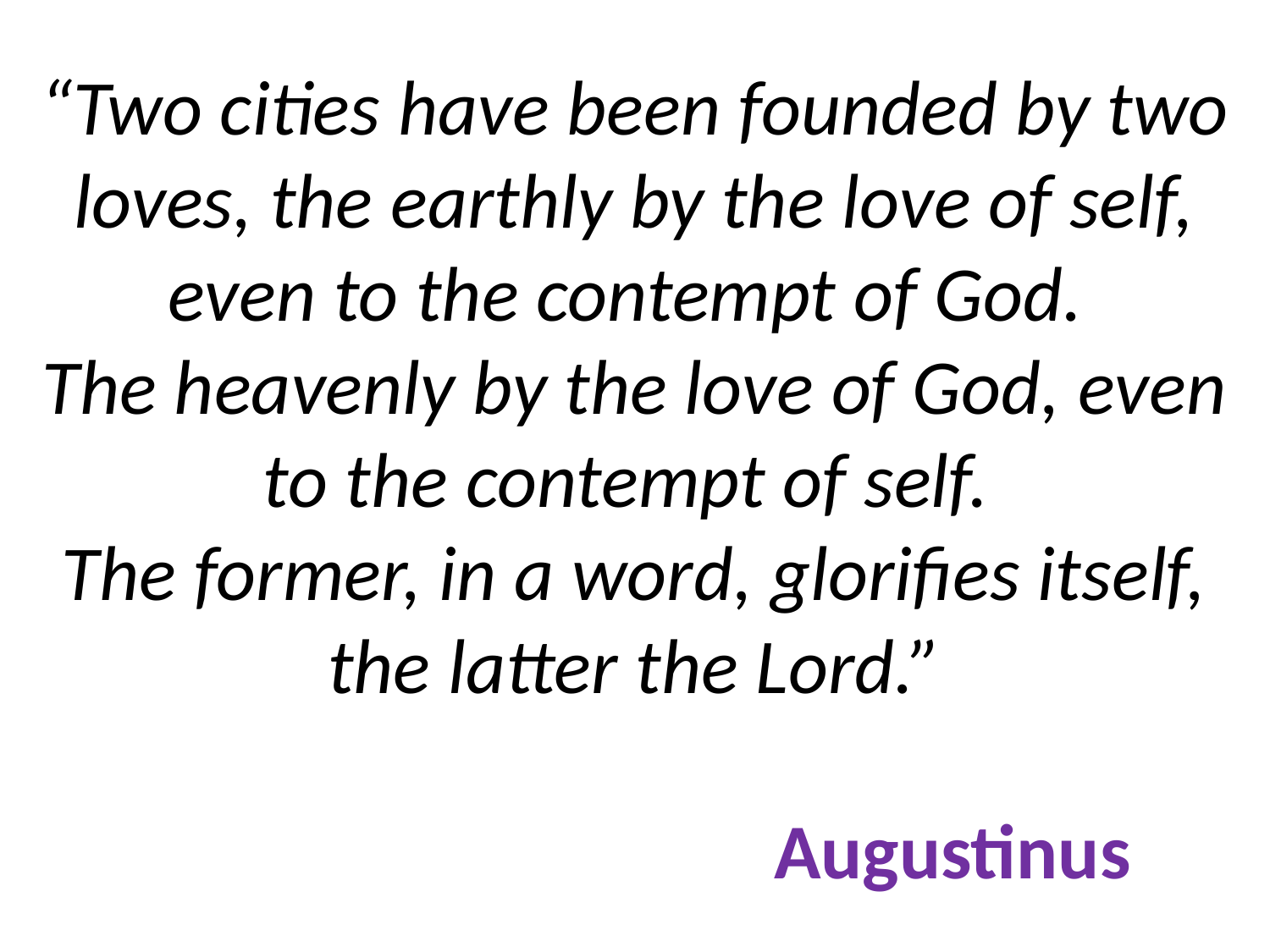

# “Two cities have been founded by two loves, the earthly by the love of self, even to the contempt of God. The heavenly by the love of God, even to the contempt of self. The former, in a word, glorifies itself, the latter the Lord.” Augustinus